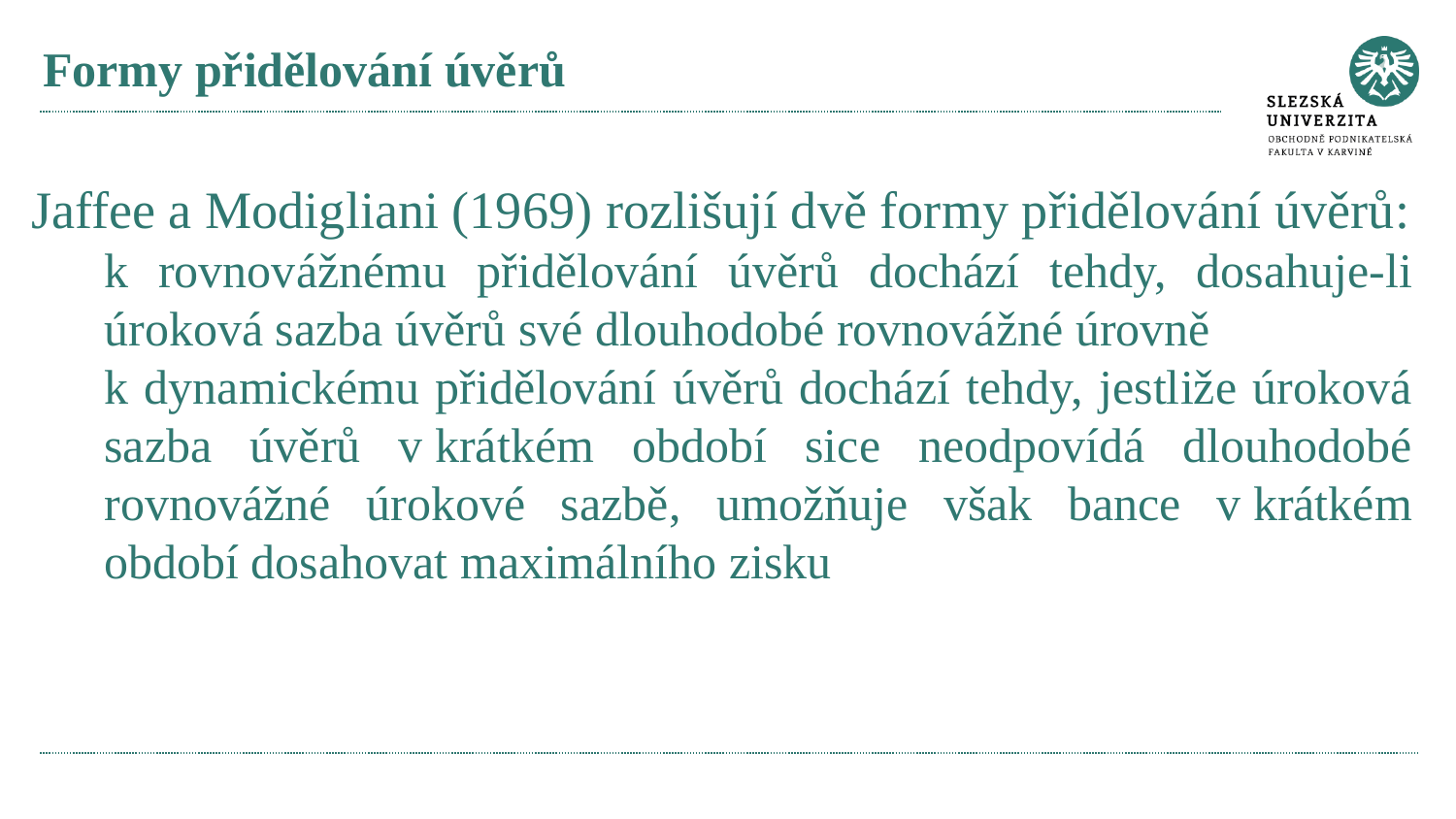

# Formy přidělování úvěrů
Jaffee a Modigliani (1969) rozlišují dvě formy přidělování úvěrů:
k rovnovážnému přidělování úvěrů dochází tehdy, dosahuje‑li úroková sazba úvěrů své dlouhodobé rovnovážné úrovně
k dynamickému přidělování úvěrů dochází tehdy, jestliže úroková sazba úvěrů v krátkém období sice neodpovídá dlouhodobé rovnovážné úrokové sazbě, umožňuje však bance v krátkém období dosahovat maximálního zisku